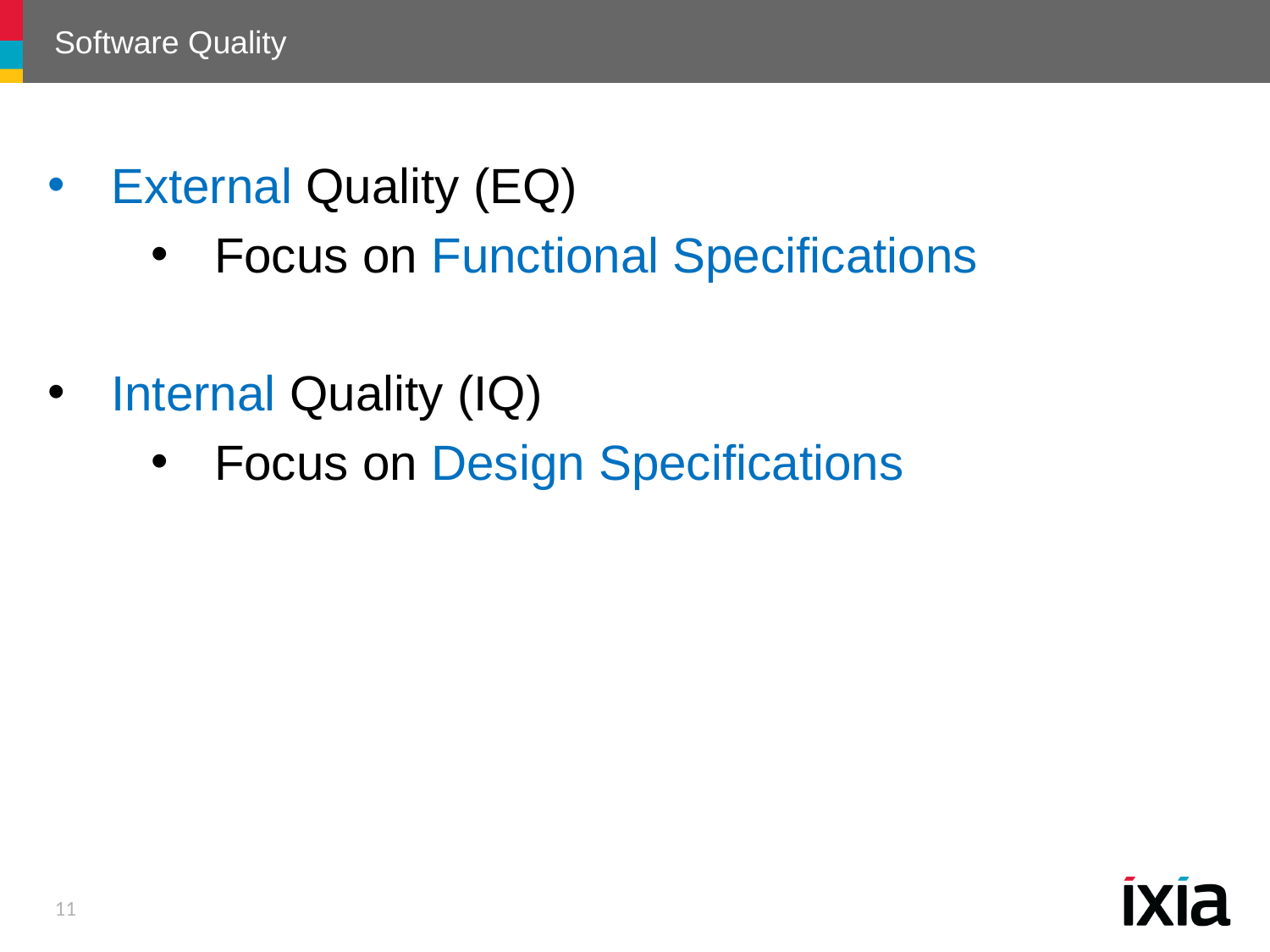

# Software Quality
External Quality (EQ)
Focus on Functional Specifications

Internal Quality (IQ)
Focus on Design Specifications
11